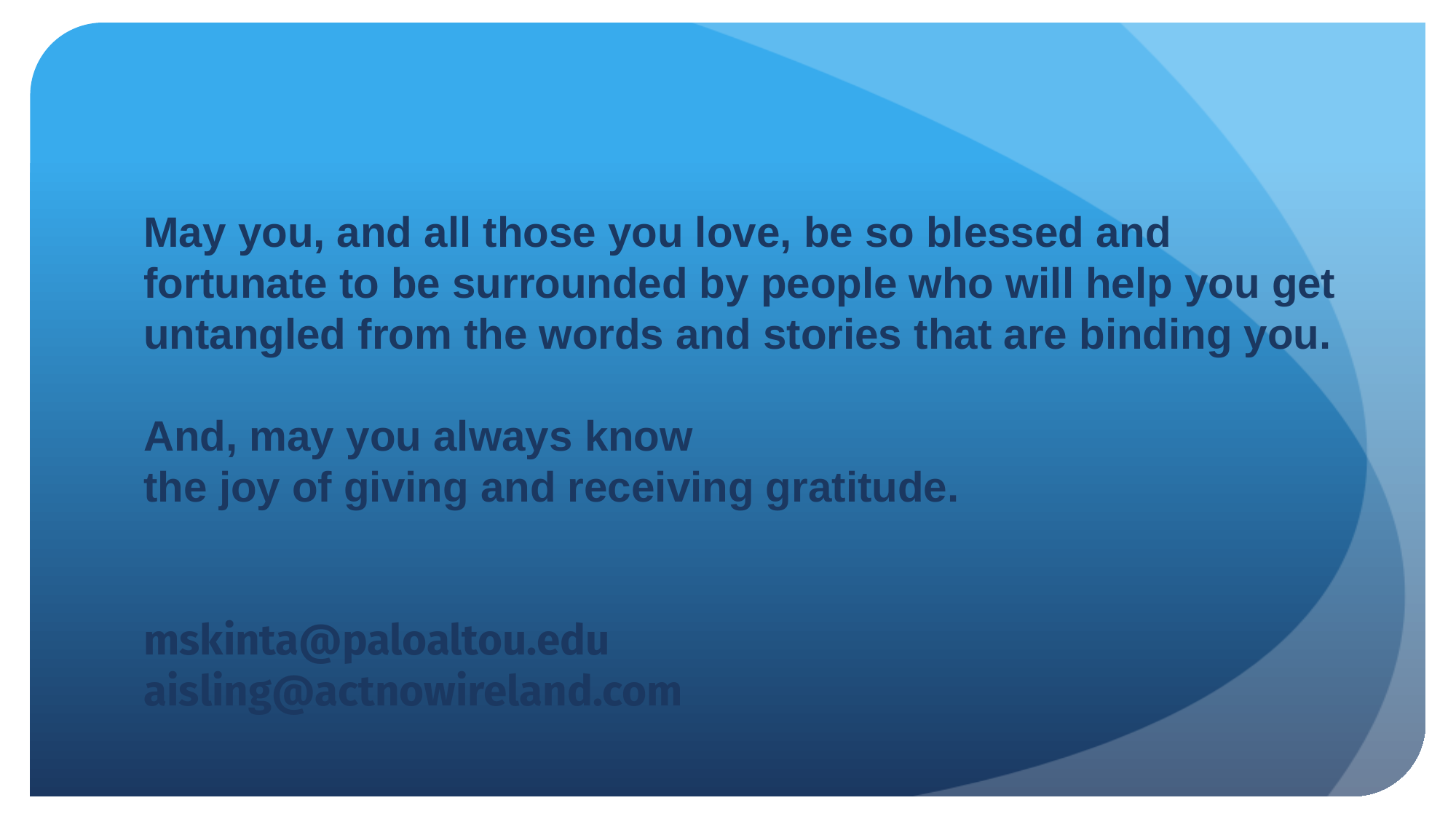

May you, and all those you love, be so blessed and fortunate to be surrounded by people who will help you get untangled from the words and stories that are binding you.

And, may you always know
the joy of giving and receiving gratitude.

mskinta@paloaltou.edu
aisling@actnowireland.com